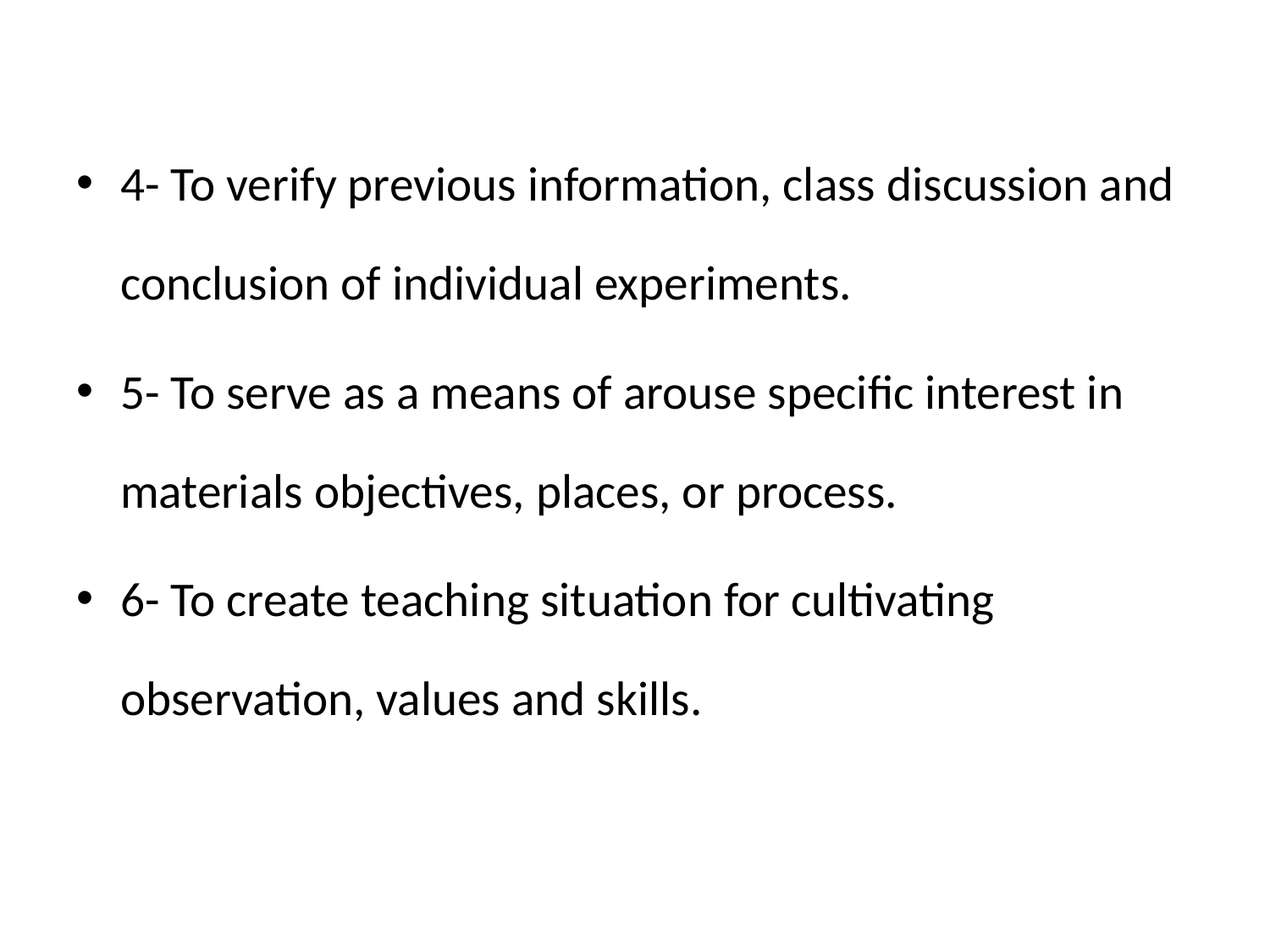

4- To verify previous information, class discussion and conclusion of individual experiments.
5- To serve as a means of arouse specific interest in materials objectives, places, or process.
6- To create teaching situation for cultivating observation, values and skills.